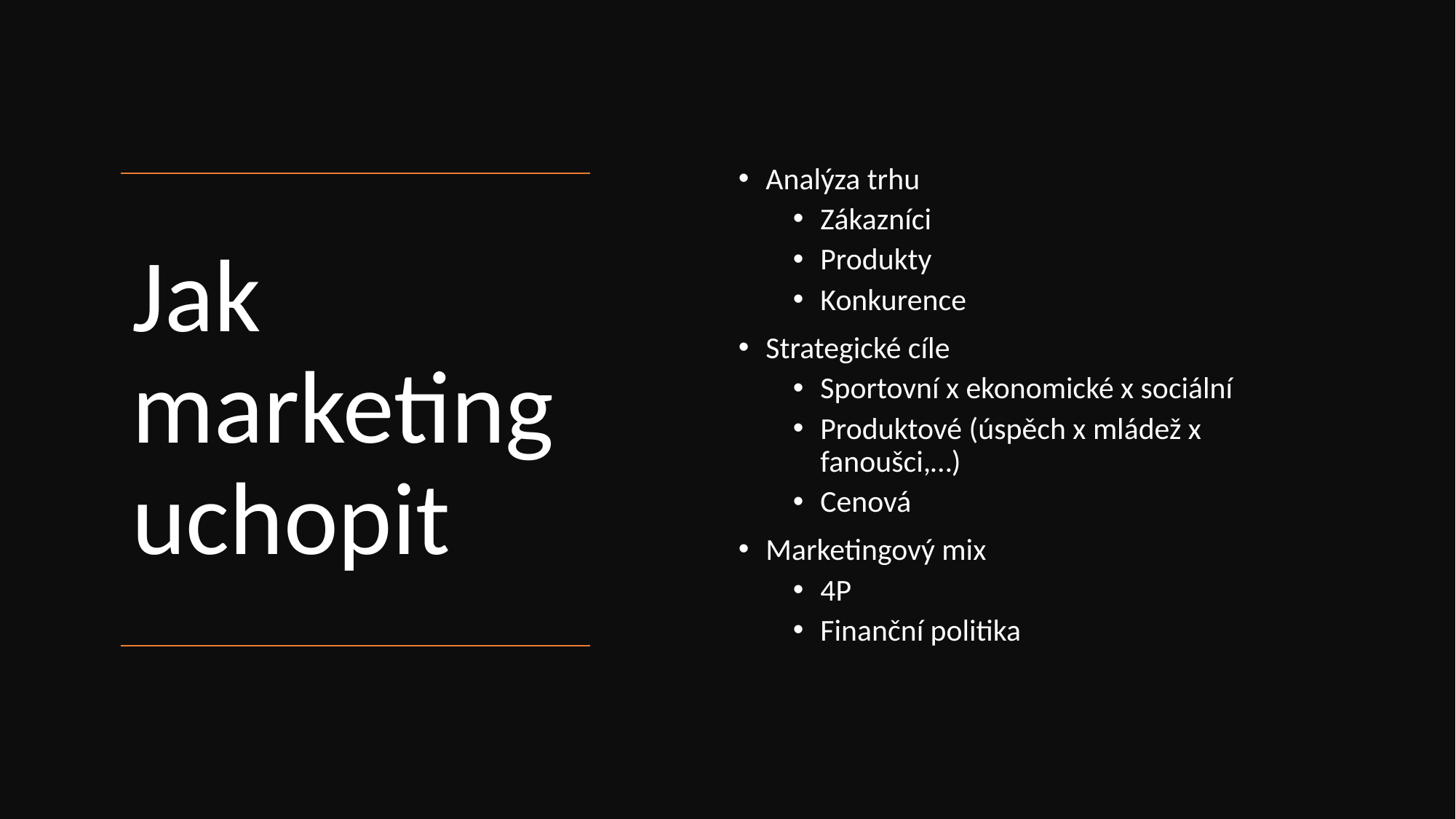

Analýza trhu
Zákazníci
Produkty
Konkurence
Strategické cíle
Sportovní x ekonomické x sociální
Produktové (úspěch x mládež x fanoušci,…)
Cenová
Marketingový mix
4P
Finanční politika
# Jak marketing uchopit